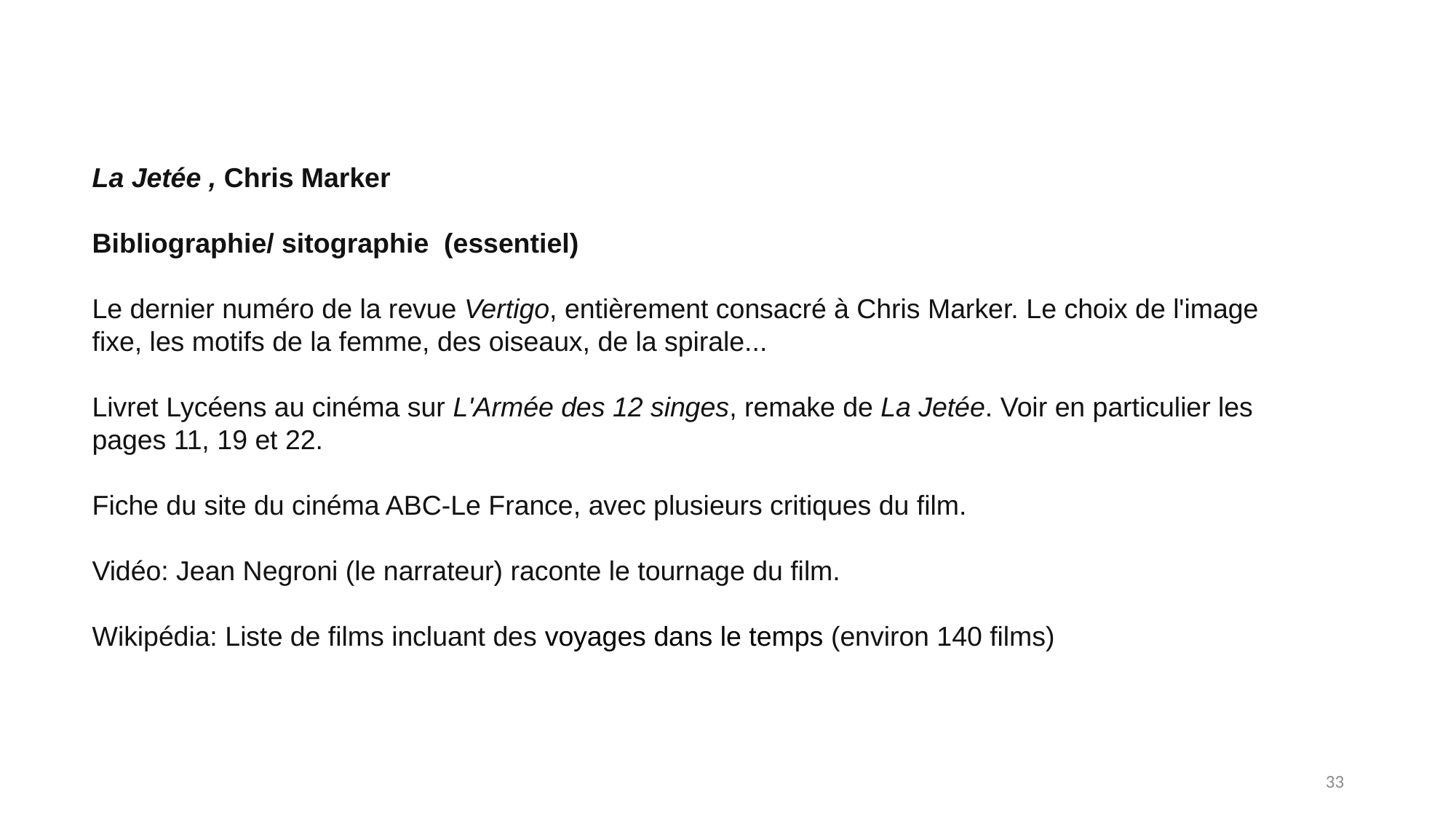

La Jetée , Chris Marker

Bibliographie/ sitographie  (essentiel)

Le dernier numéro de la revue Vertigo, entièrement consacré à Chris Marker. Le choix de l'image fixe, les motifs de la femme, des oiseaux, de la spirale...

Livret Lycéens au cinéma sur L'Armée des 12 singes, remake de La Jetée. Voir en particulier les pages 11, 19 et 22.

Fiche du site du cinéma ABC-Le France, avec plusieurs critiques du film.

Vidéo: Jean Negroni (le narrateur) raconte le tournage du film.

Wikipédia: Liste de films incluant des voyages dans le temps (environ 140 films)

33